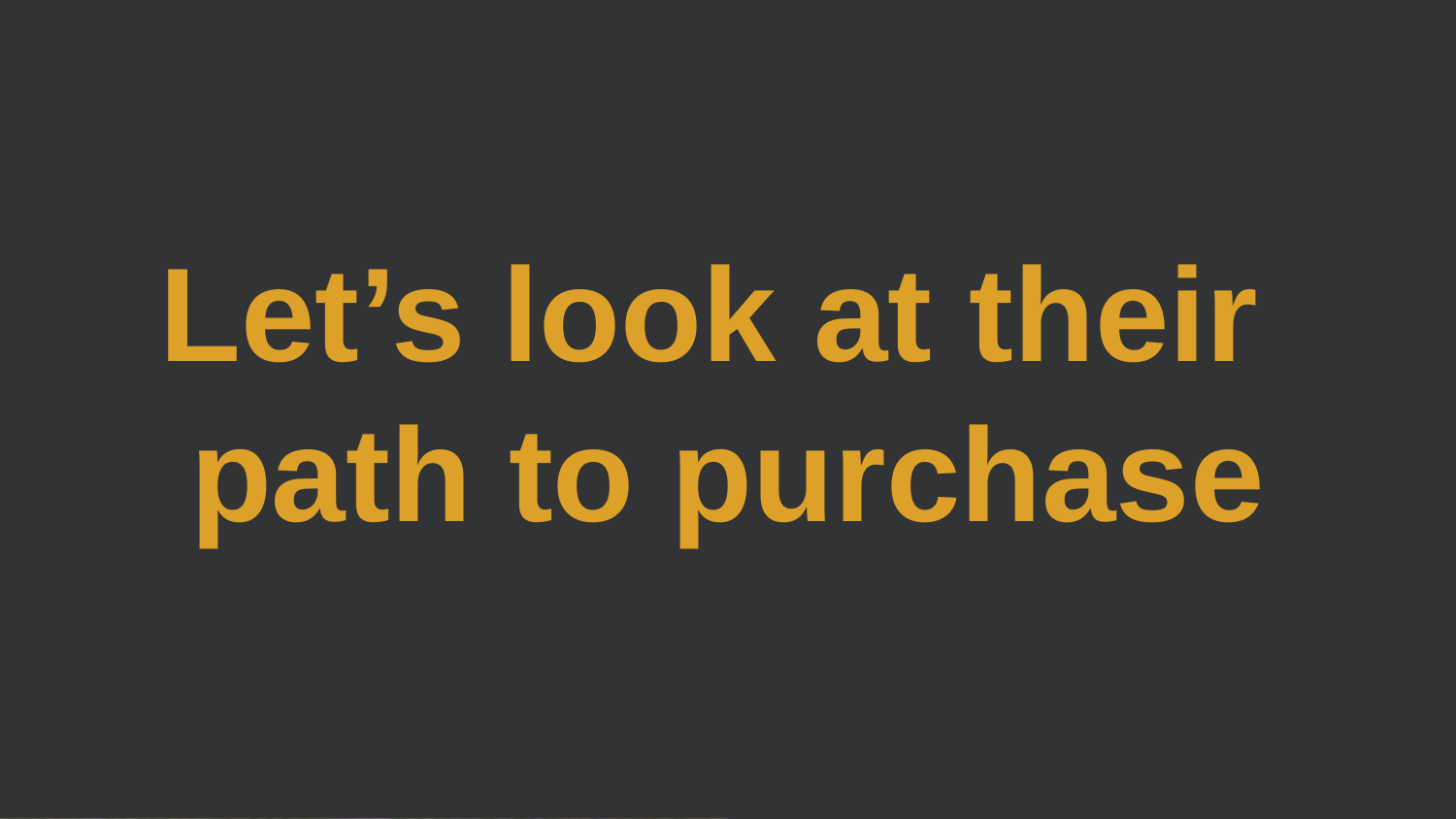

# Let’s look at their path to purchase

18